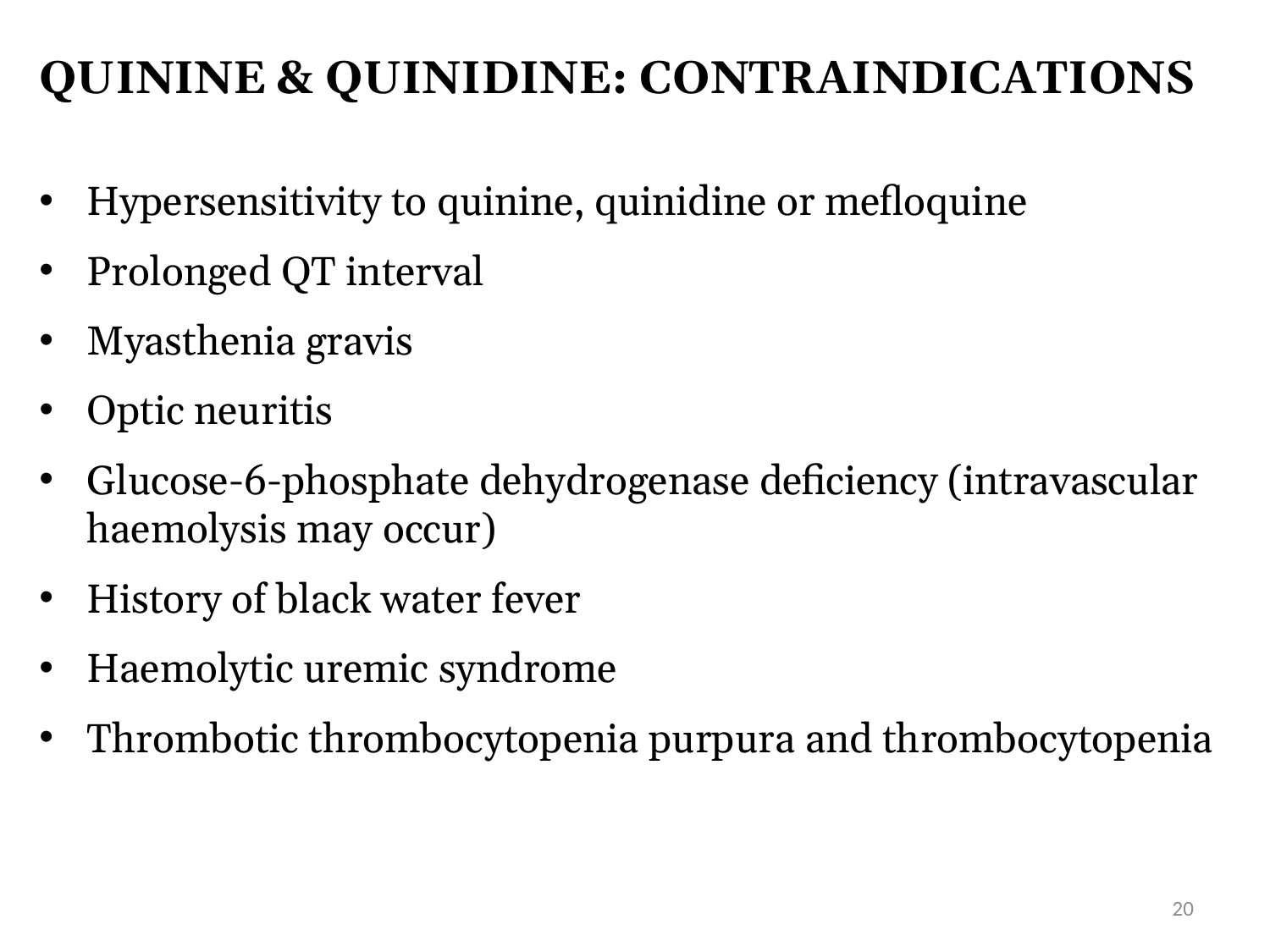

# Quinine & quinidine: contraindications
Hypersensitivity to quinine, quinidine or mefloquine
Prolonged QT interval
Myasthenia gravis
Optic neuritis
Glucose-6-phosphate dehydrogenase deficiency (intravascular haemolysis may occur)
History of black water fever
Haemolytic uremic syndrome
Thrombotic thrombocytopenia purpura and thrombocytopenia
20